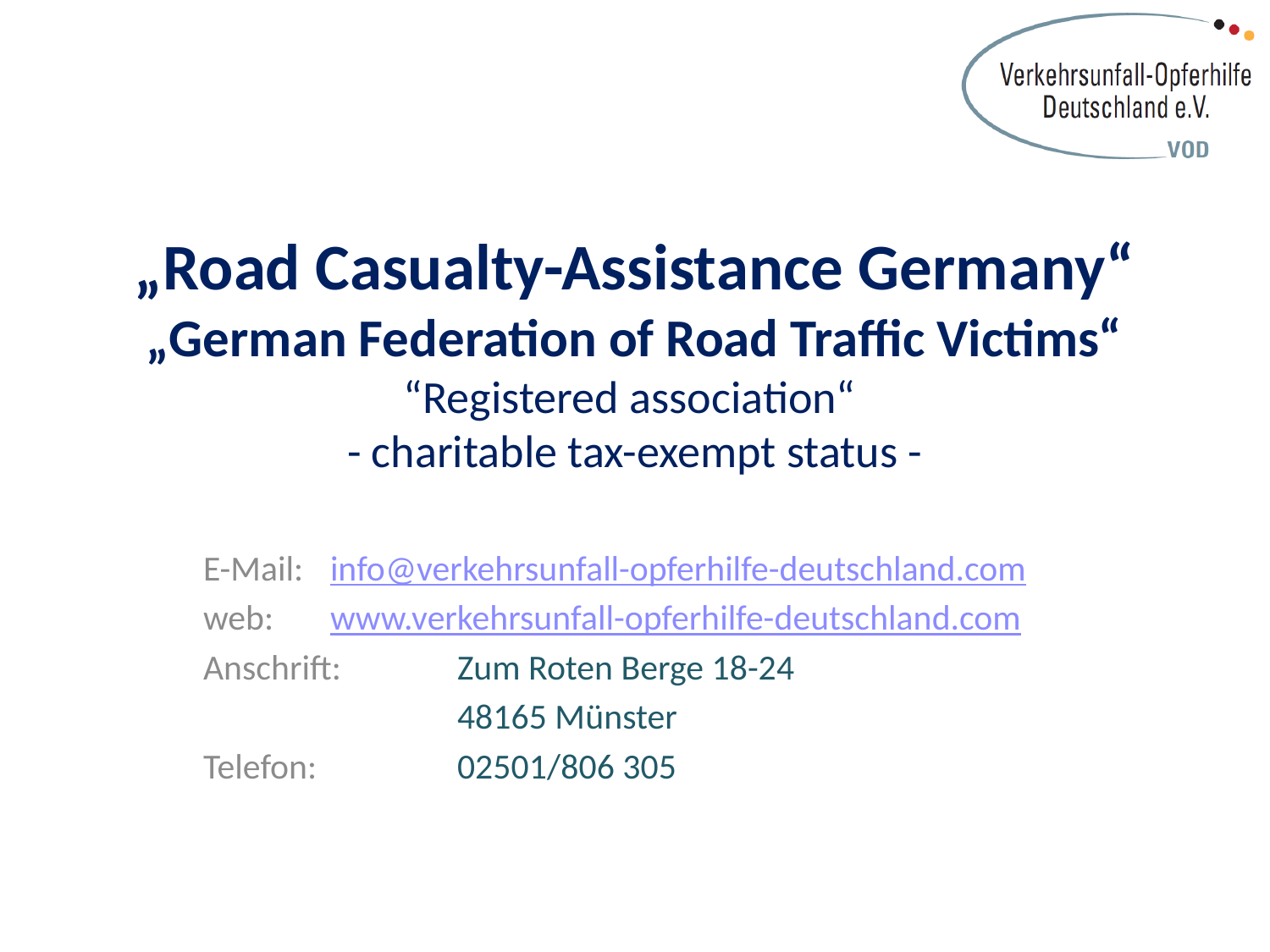

# „Road Casualty-Assistance Germany“ „German Federation of Road Traffic Victims“ “Registered association“ - charitable tax-exempt status -
E-Mail: 	info@verkehrsunfall-opferhilfe-deutschland.com
web:	www.verkehrsunfall-opferhilfe-deutschland.com
Anschrift:  	Zum Roten Berge 18-24
		48165 Münster
Telefon: 		02501/806 305